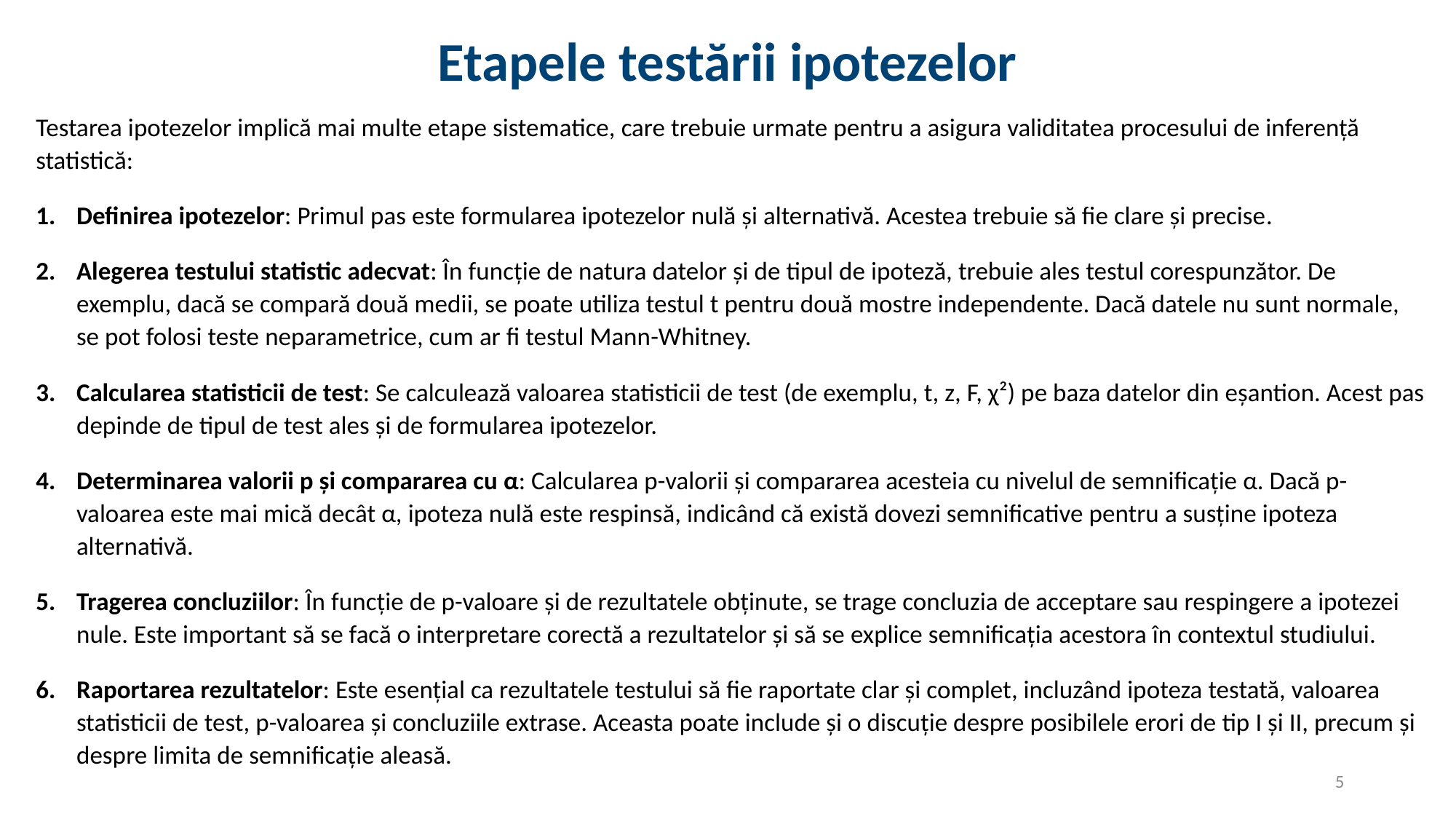

# Etapele testării ipotezelor
Testarea ipotezelor implică mai multe etape sistematice, care trebuie urmate pentru a asigura validitatea procesului de inferență statistică:
Definirea ipotezelor: Primul pas este formularea ipotezelor nulă și alternativă. Acestea trebuie să fie clare și precise.
Alegerea testului statistic adecvat: În funcție de natura datelor și de tipul de ipoteză, trebuie ales testul corespunzător. De exemplu, dacă se compară două medii, se poate utiliza testul t pentru două mostre independente. Dacă datele nu sunt normale, se pot folosi teste neparametrice, cum ar fi testul Mann-Whitney.
Calcularea statisticii de test: Se calculează valoarea statisticii de test (de exemplu, t, z, F, χ²) pe baza datelor din eșantion. Acest pas depinde de tipul de test ales și de formularea ipotezelor.
Determinarea valorii p și compararea cu α: Calcularea p-valorii și compararea acesteia cu nivelul de semnificație α. Dacă p-valoarea este mai mică decât α, ipoteza nulă este respinsă, indicând că există dovezi semnificative pentru a susține ipoteza alternativă.
Tragerea concluziilor: În funcție de p-valoare și de rezultatele obținute, se trage concluzia de acceptare sau respingere a ipotezei nule. Este important să se facă o interpretare corectă a rezultatelor și să se explice semnificația acestora în contextul studiului.
Raportarea rezultatelor: Este esențial ca rezultatele testului să fie raportate clar și complet, incluzând ipoteza testată, valoarea statisticii de test, p-valoarea și concluziile extrase. Aceasta poate include și o discuție despre posibilele erori de tip I și II, precum și despre limita de semnificație aleasă.

5